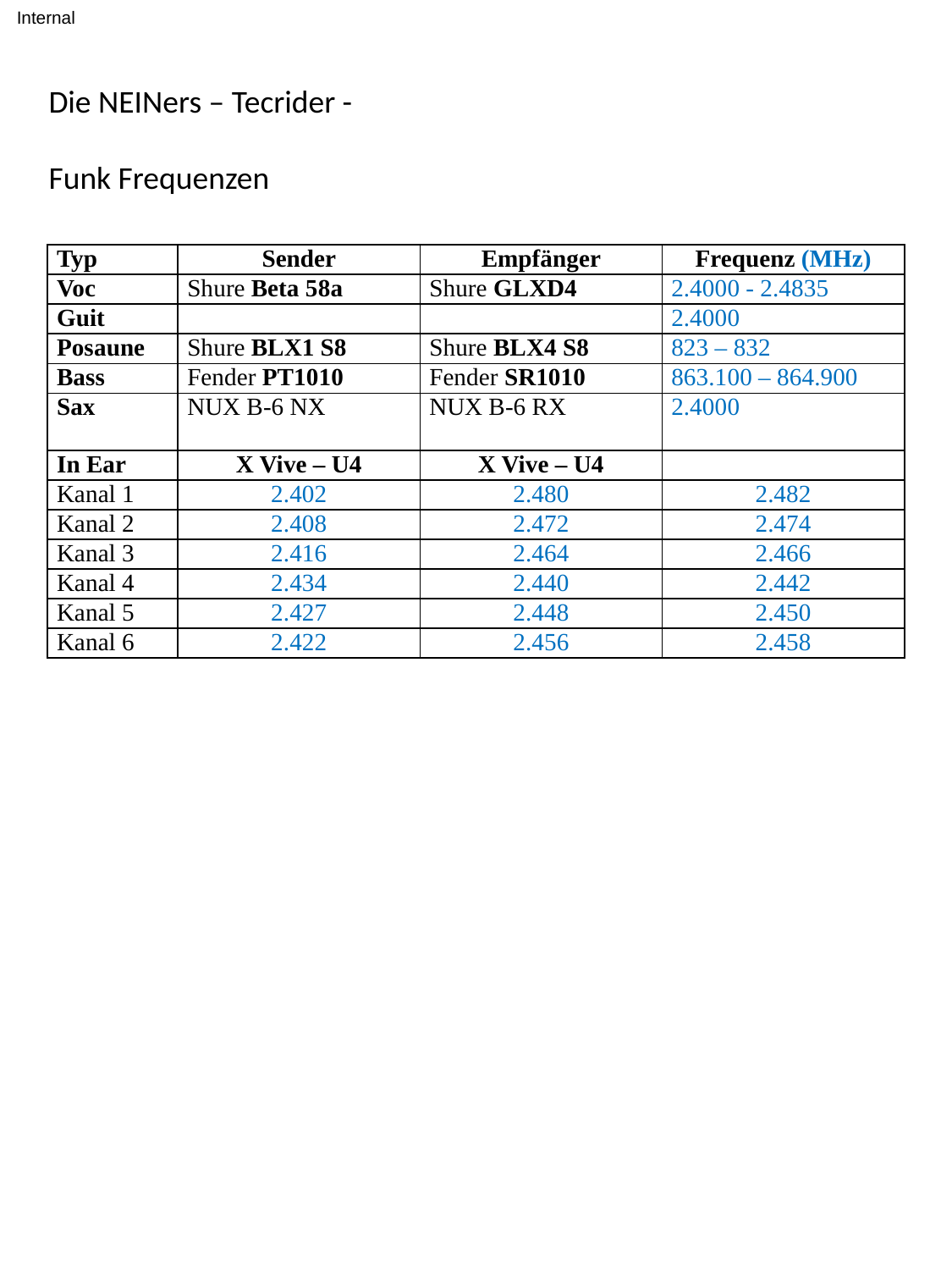

Die NEINers – Tecrider -

Funk Frequenzen
| Typ | Sender | Empfänger | Frequenz (MHz) |
| --- | --- | --- | --- |
| Voc | Shure Beta 58a | Shure GLXD4 | 2.4000 - 2.4835 |
| Guit |  |  | 2.4000 |
| Posaune | Shure BLX1 S8 | Shure BLX4 S8 | 823 – 832 |
| Bass | Fender PT1010 | Fender SR1010 | 863.100 – 864.900 |
| Sax | NUX B-6 NX | NUX B-6 RX | 2.4000 |
| In Ear | X Vive – U4 | X Vive – U4 |  |
| Kanal 1 | 2.402 | 2.480 | 2.482 |
| Kanal 2 | 2.408 | 2.472 | 2.474 |
| Kanal 3 | 2.416 | 2.464 | 2.466 |
| Kanal 4 | 2.434 | 2.440 | 2.442 |
| Kanal 5 | 2.427 | 2.448 | 2.450 |
| Kanal 6 | 2.422 | 2.456 | 2.458 |